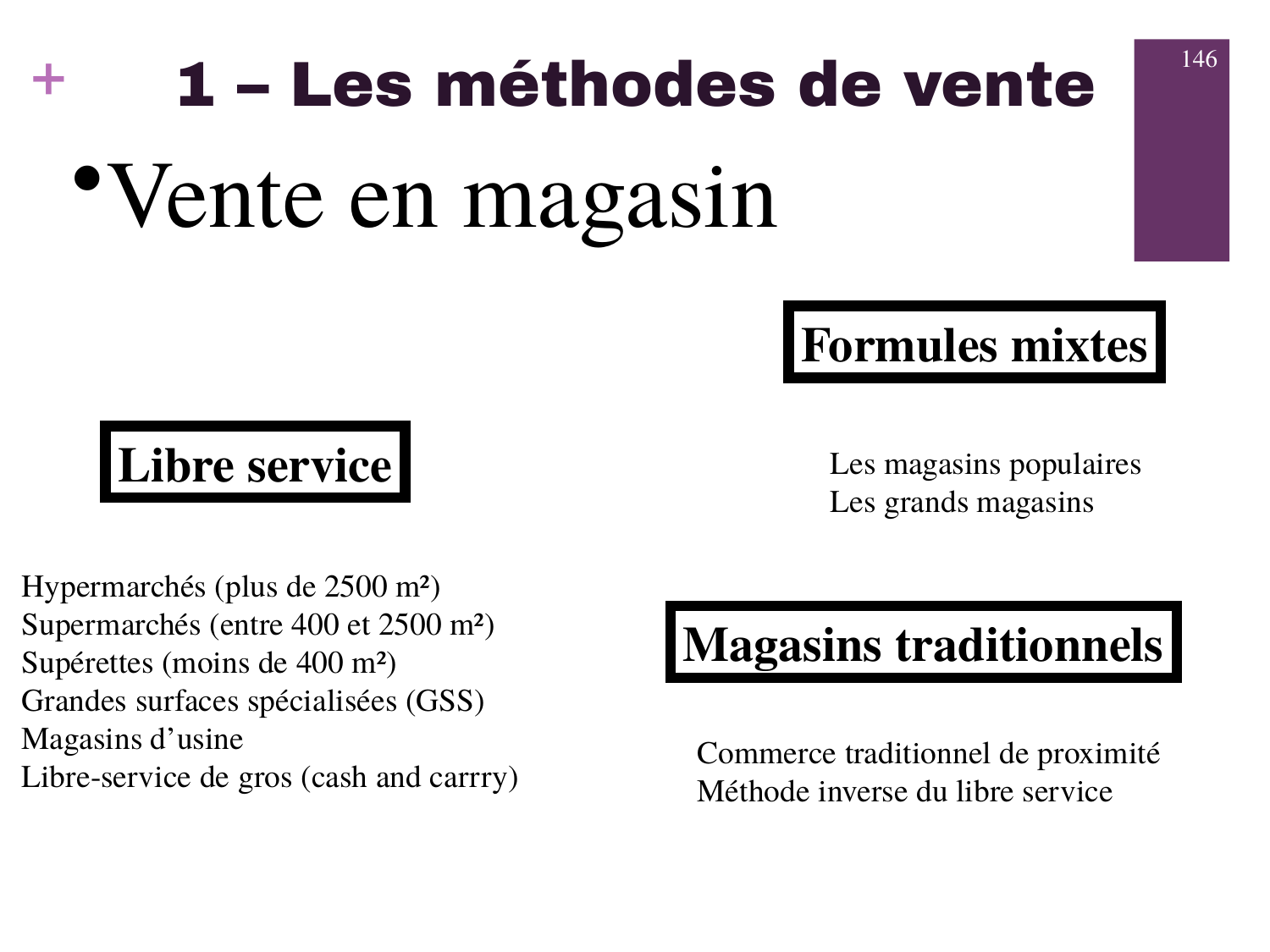

1 – Les méthodes de vente
146
Vente en magasin
Formules mixtes
Libre service
Les magasins populaires
Les grands magasins
Hypermarchés (plus de 2500 m²)
Supermarchés (entre 400 et 2500 m²)
Supérettes (moins de 400 m²)
Grandes surfaces spécialisées (GSS)
Magasins d’usine
Libre-service de gros (cash and carrry)
Magasins traditionnels
Commerce traditionnel de proximité
Méthode inverse du libre service